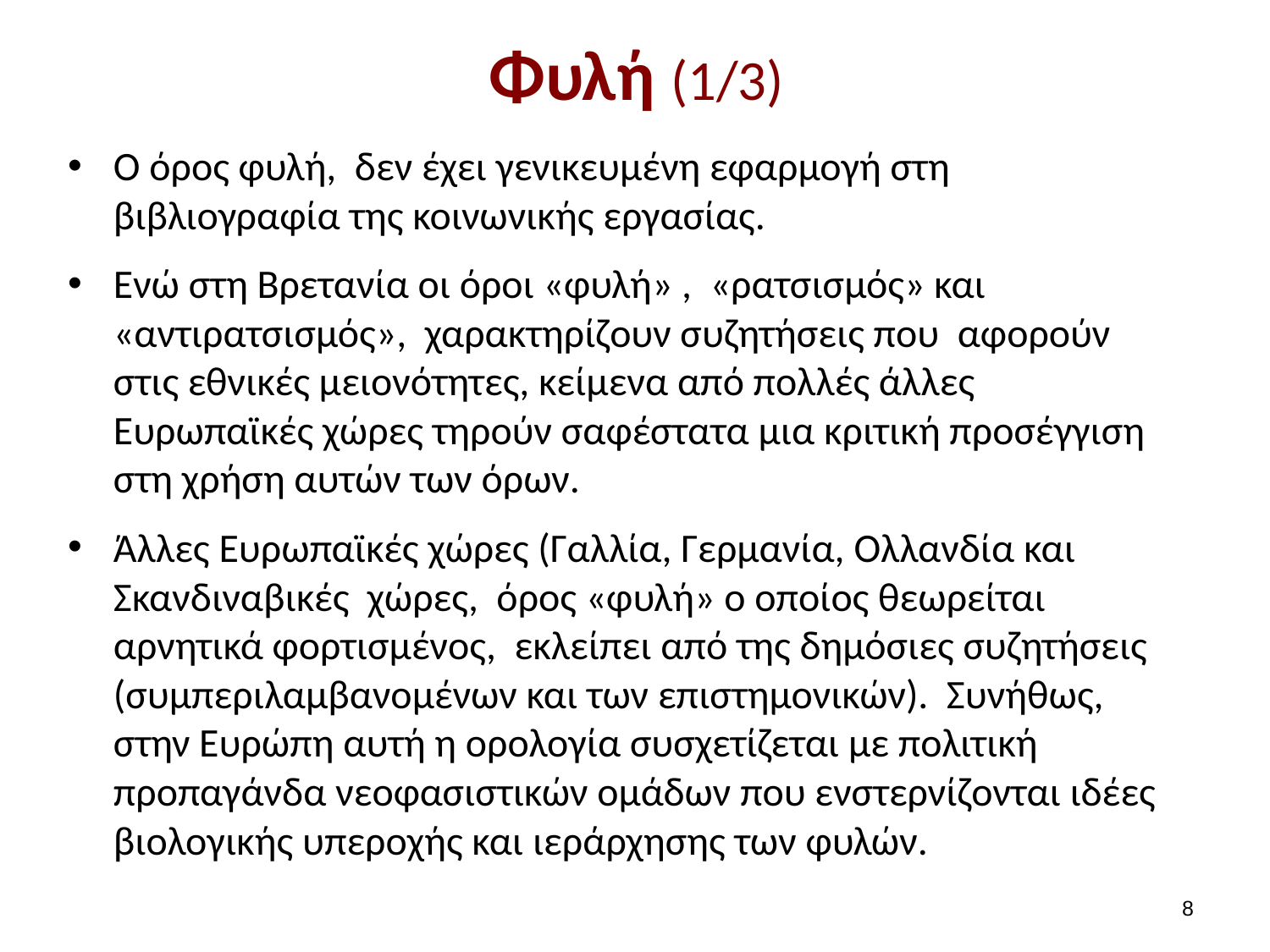

# Φυλή (1/3)
Ο όρος φυλή,  δεν έχει γενικευμένη εφαρμογή στη βιβλιογραφία της κοινωνικής εργασίας.
Ενώ στη Βρετανία οι όροι «φυλή» ,  «ρατσισμός» και «αντιρατσισμός»,  χαρακτηρίζουν συζητήσεις που  αφορούν στις εθνικές μειονότητες, κείμενα από πολλές άλλες Ευρωπαϊκές χώρες τηρούν σαφέστατα μια κριτική προσέγγιση στη χρήση αυτών των όρων.
Άλλες Ευρωπαϊκές χώρες (Γαλλία, Γερμανία, Ολλανδία και Σκανδιναβικές  χώρες,  όρος «φυλή» ο οποίος θεωρείται αρνητικά φορτισμένος,  εκλείπει από της δημόσιες συζητήσεις (συμπεριλαμβανομένων και των επιστημονικών).  Συνήθως,  στην Ευρώπη αυτή η ορολογία συσχετίζεται με πολιτική προπαγάνδα νεοφασιστικών ομάδων που ενστερνίζονται ιδέες βιολογικής υπεροχής και ιεράρχησης των φυλών.

8